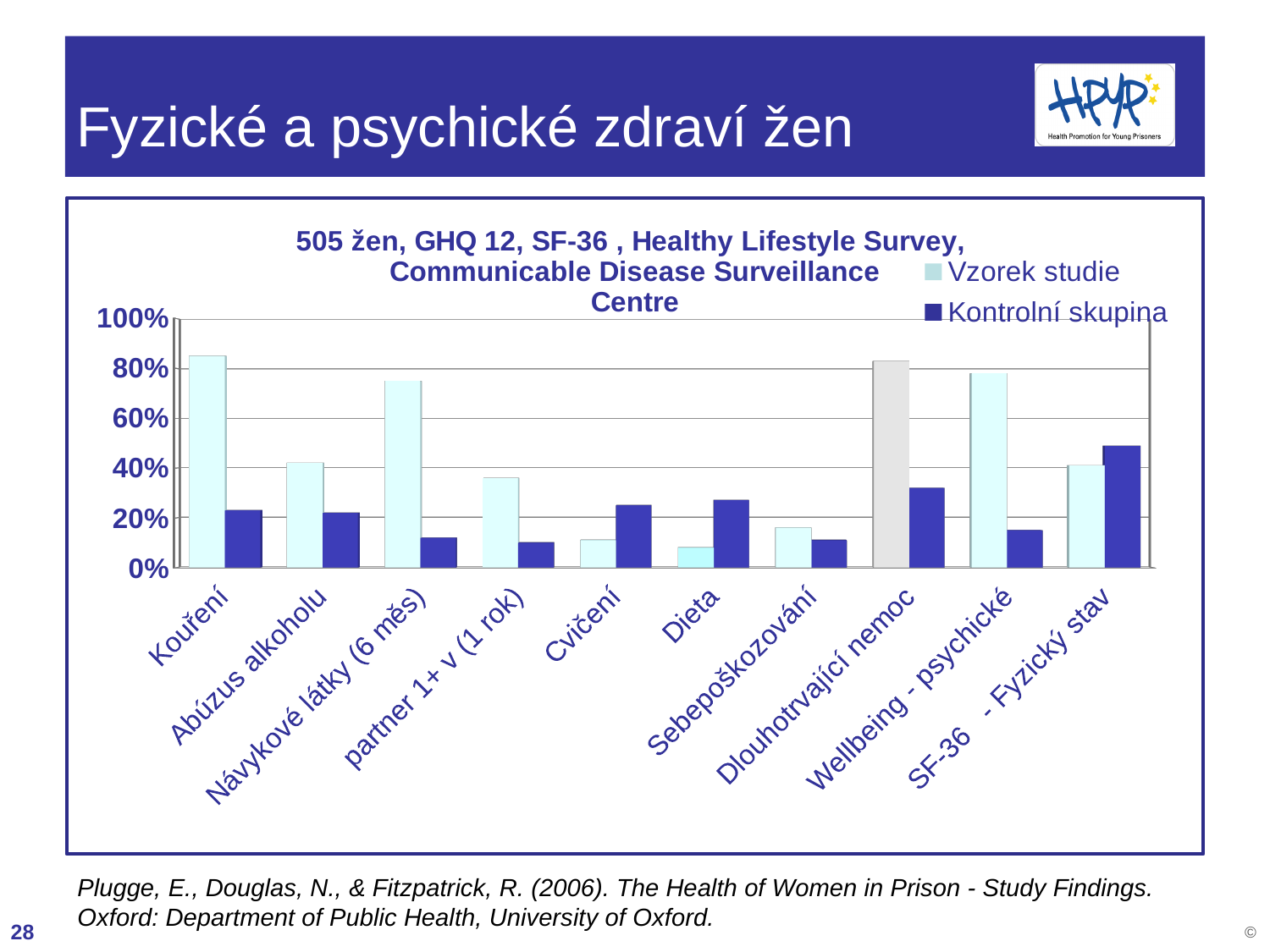

# Fyzické a psychické zdraví žen

[unsupported chart]

Plugge, E., Douglas, N., & Fitzpatrick, R. (2006). The Health of Women in Prison - Study Findings. Oxford: Department of Public Health, University of Oxford.